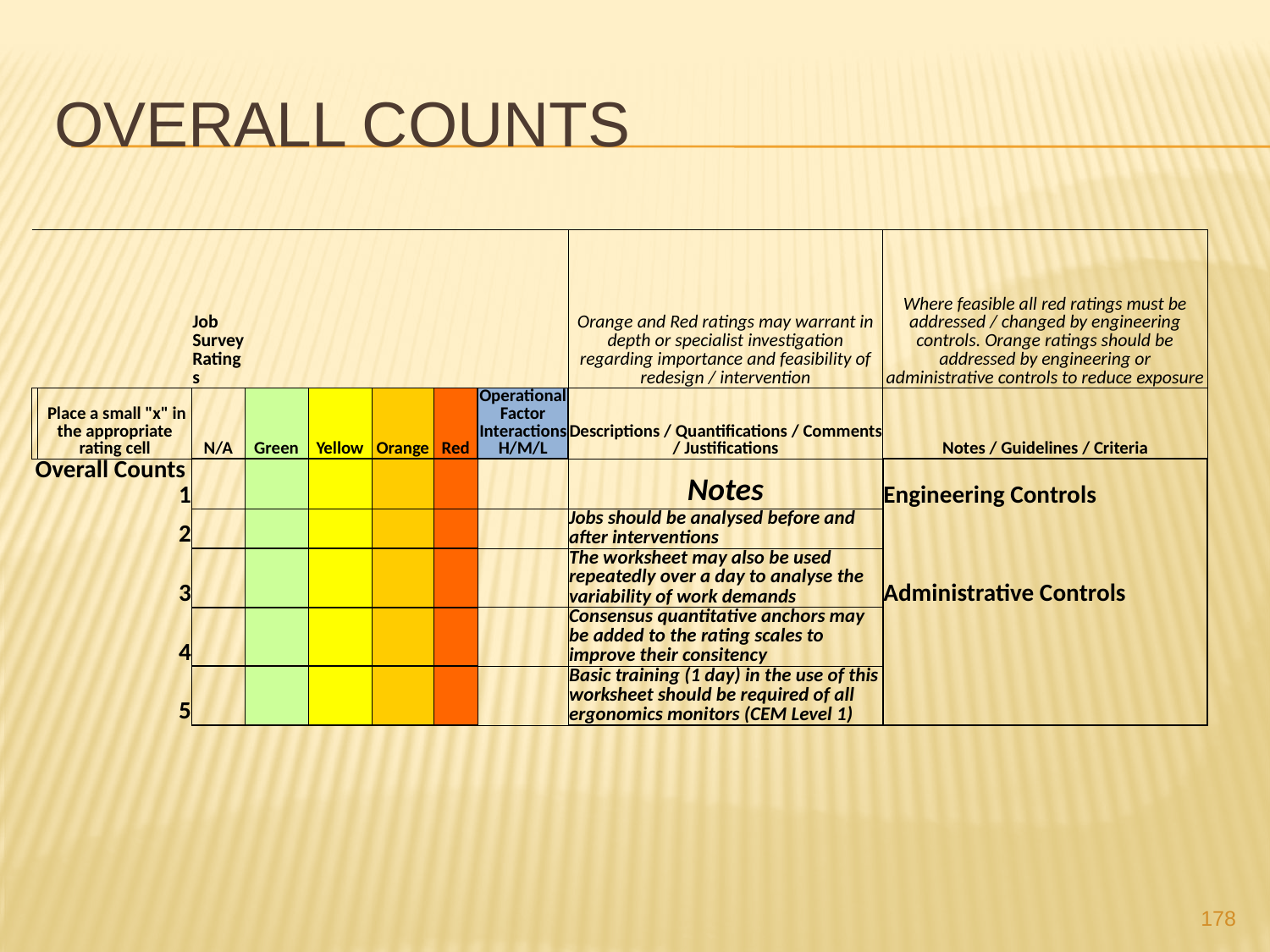

# Overall Counts
|  |  |  |  |  |  |  |  |  |  |  |
| --- | --- | --- | --- | --- | --- | --- | --- | --- | --- | --- |
|  |  |  | Job Survey Ratings |  |  |  |  |  | Orange and Red ratings may warrant in depth or specialist investigation regarding importance and feasibility of redesign / intervention | Where feasible all red ratings must be addressed / changed by engineering controls. Orange ratings should be addressed by engineering or administrative controls to reduce exposure |
|  | Place a small "x" in the appropriate rating cell |  | N/A | Green | Yellow | Orange | Red | Operational Factor Interactions H/M/L | Descriptions / Quantifications / Comments / Justifications | Notes / Guidelines / Criteria |
| Overall Counts 1 |  |  |  |  |  |  |  |  | Notes | Engineering Controls |
|  |  | 2 |  |  |  |  |  |  | Jobs should be analysed before and after interventions |  |
|  |  | 3 |  |  |  |  |  |  | The worksheet may also be used repeatedly over a day to analyse the variability of work demands | Administrative Controls |
|  |  | 4 |  |  |  |  |  |  | Consensus quantitative anchors may be added to the rating scales to improve their consitency |  |
|  |  | 5 |  |  |  |  |  |  | Basic training (1 day) in the use of this worksheet should be required of all ergonomics monitors (CEM Level 1) |  |
178